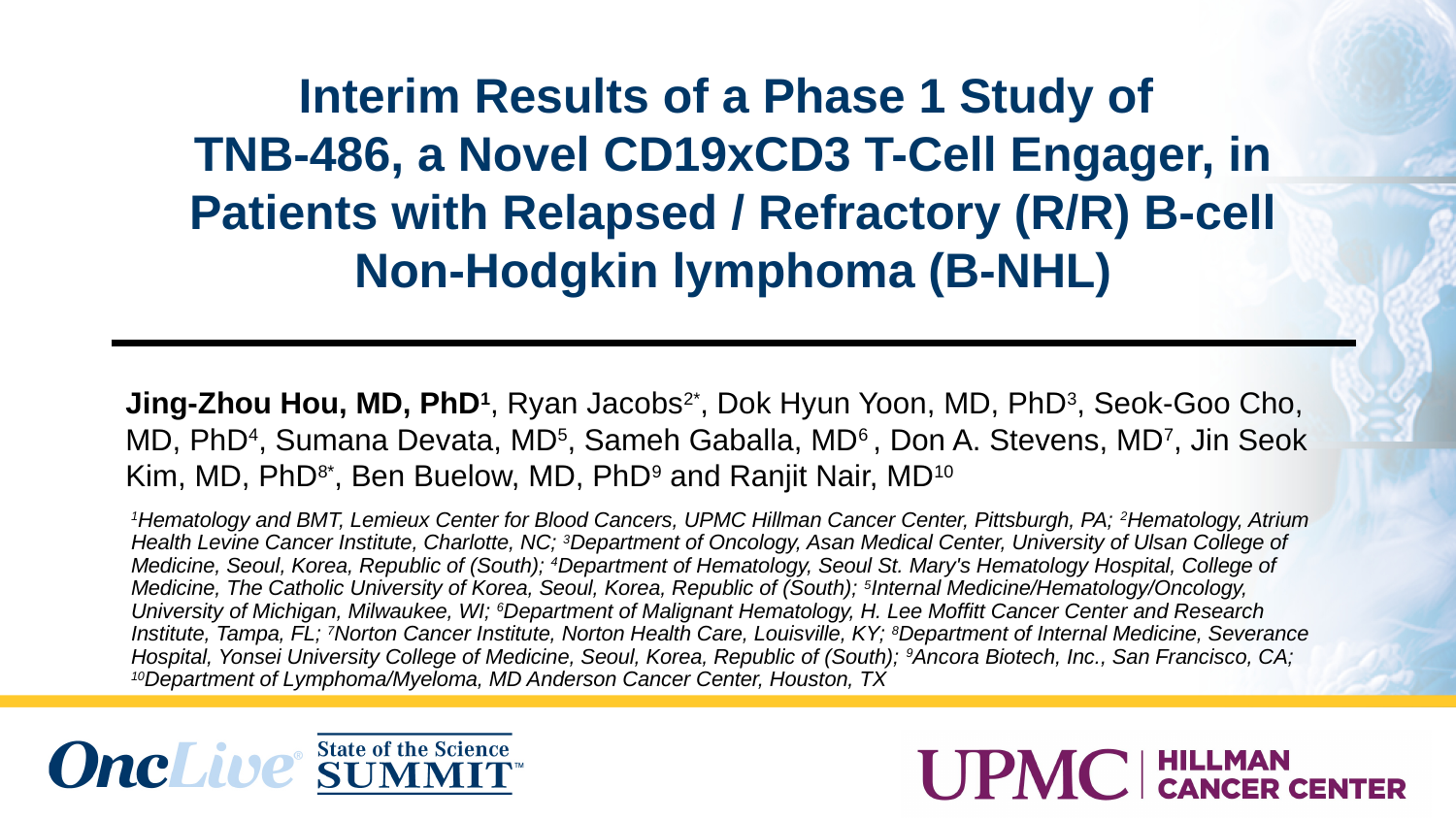

Interim Results of a Phase 1 Study of
TNB-486, a Novel CD19xCD3 T-Cell Engager, in Patients with Relapsed / Refractory (R/R) B-cell Non-Hodgkin lymphoma (B-NHL)
Jing-Zhou Hou, MD, PhD1, Ryan Jacobs2*, Dok Hyun Yoon, MD, PhD3, Seok-Goo Cho, MD, PhD4, Sumana Devata, MD5, Sameh Gaballa, MD6 , Don A. Stevens, MD7, Jin Seok Kim, MD, PhD8*, Ben Buelow, MD, PhD9 and Ranjit Nair, MD10
1Hematology and BMT, Lemieux Center for Blood Cancers, UPMC Hillman Cancer Center, Pittsburgh, PA; 2Hematology, Atrium Health Levine Cancer Institute, Charlotte, NC; 3Department of Oncology, Asan Medical Center, University of Ulsan College of Medicine, Seoul, Korea, Republic of (South); 4Department of Hematology, Seoul St. Mary's Hematology Hospital, College of Medicine, The Catholic University of Korea, Seoul, Korea, Republic of (South); 5Internal Medicine/Hematology/Oncology, University of Michigan, Milwaukee, WI; 6Department of Malignant Hematology, H. Lee Moffitt Cancer Center and Research Institute, Tampa, FL; 7Norton Cancer Institute, Norton Health Care, Louisville, KY; 8Department of Internal Medicine, Severance Hospital, Yonsei University College of Medicine, Seoul, Korea, Republic of (South); 9Ancora Biotech, Inc., San Francisco, CA; 10Department of Lymphoma/Myeloma, MD Anderson Cancer Center, Houston, TX